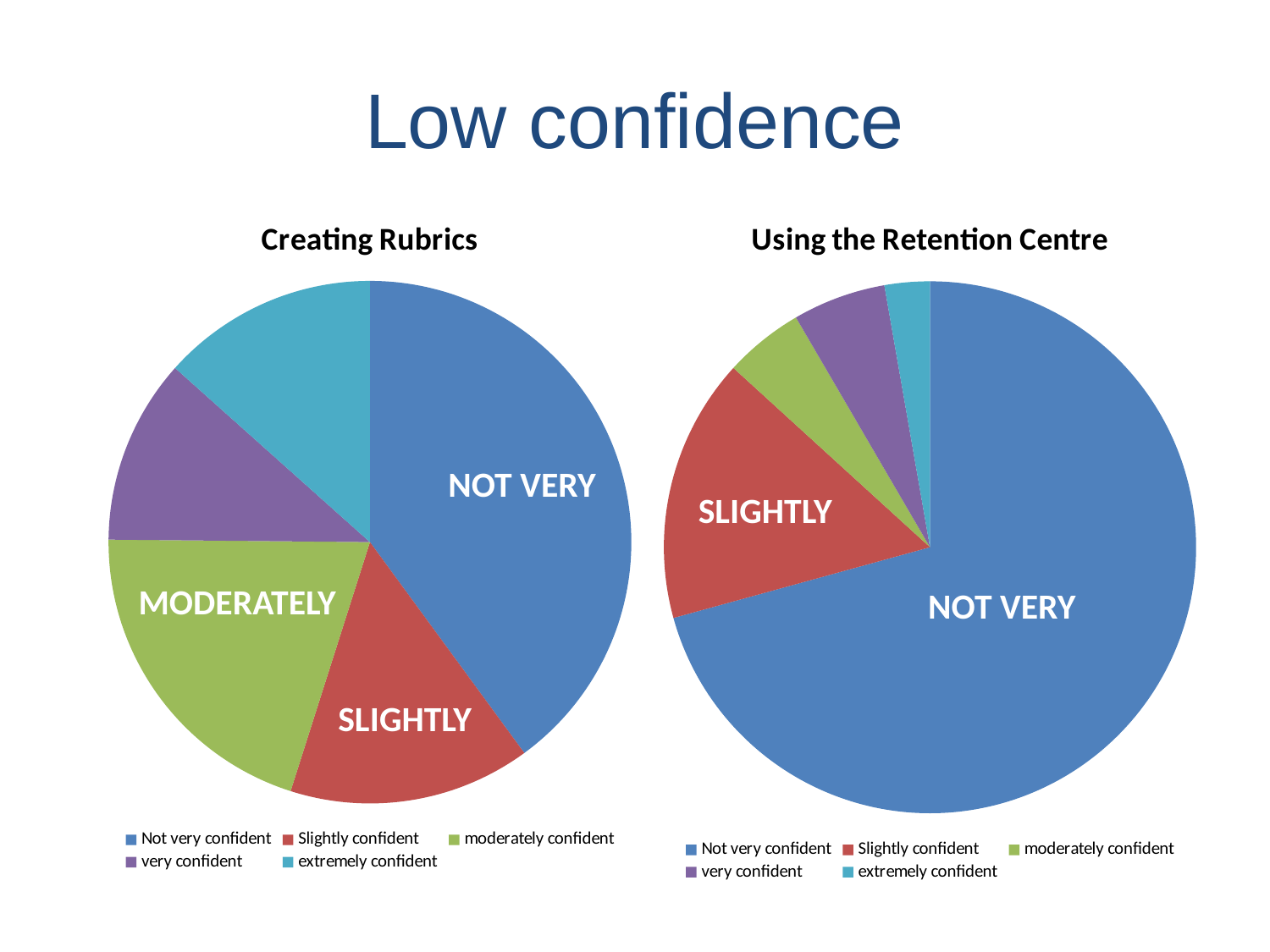

# Low confidence

### Chart: Creating Rubrics

| Category | Creating rubrics |
|---|---|
| Not very confident | 39.87833333333334 |
| Slightly confident | 14.938333333333333 |
| moderately confident | 20.211666666666666 |
| very confident  | 11.438333333333333 |
| extremely confident | 13.366666666666667 |

### Chart:

| Category | Using the Retention Centre |
|---|---|
| Not very confident | 70.83333333333333 |
| Slightly confident | 16.083333333333332 |
| moderately confident | 4.833333333333333 |
| very confident  | 5.666666666666667 |
| extremely confident | 2.75 |
SLIGHTLY
NOT VERY
NOT VERY
MODERATELY
SLIGHTLY